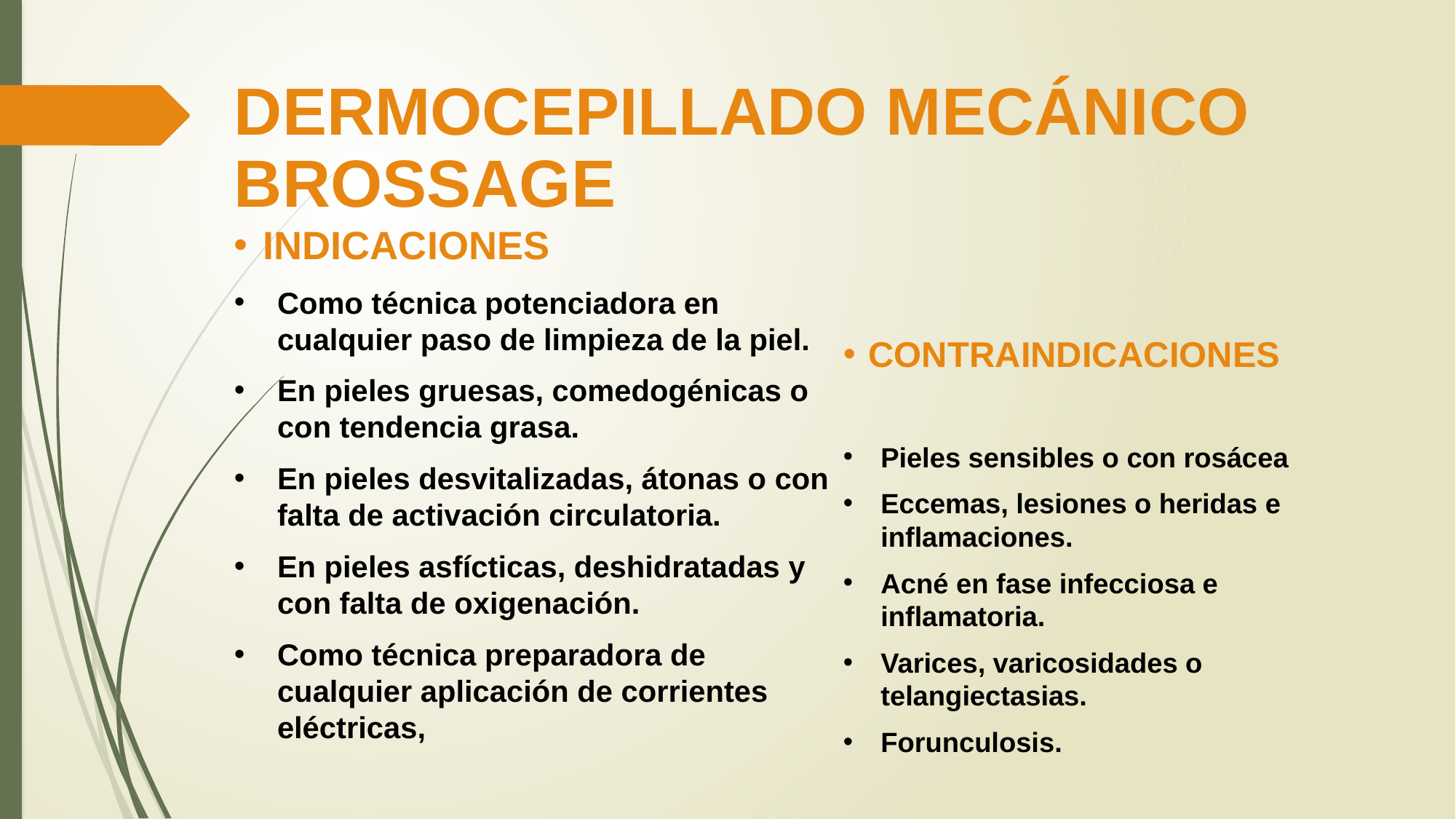

# DERMOCEPILLADO MECÁNICO BROSSAGE
INDICACIONES
Como técnica potenciadora en cualquier paso de limpieza de la piel.
En pieles gruesas, comedogénicas o con tendencia grasa.
En pieles desvitalizadas, átonas o con falta de activación circulatoria.
En pieles asfícticas, deshidratadas y con falta de oxigenación.
Como técnica preparadora de cualquier aplicación de corrientes eléctricas,
CONTRAINDICACIONES

Pieles sensibles o con rosácea
Eccemas, lesiones o heridas e inflamaciones.
Acné en fase infecciosa e inflamatoria.
Varices, varicosidades o telangiectasias.
Forunculosis.